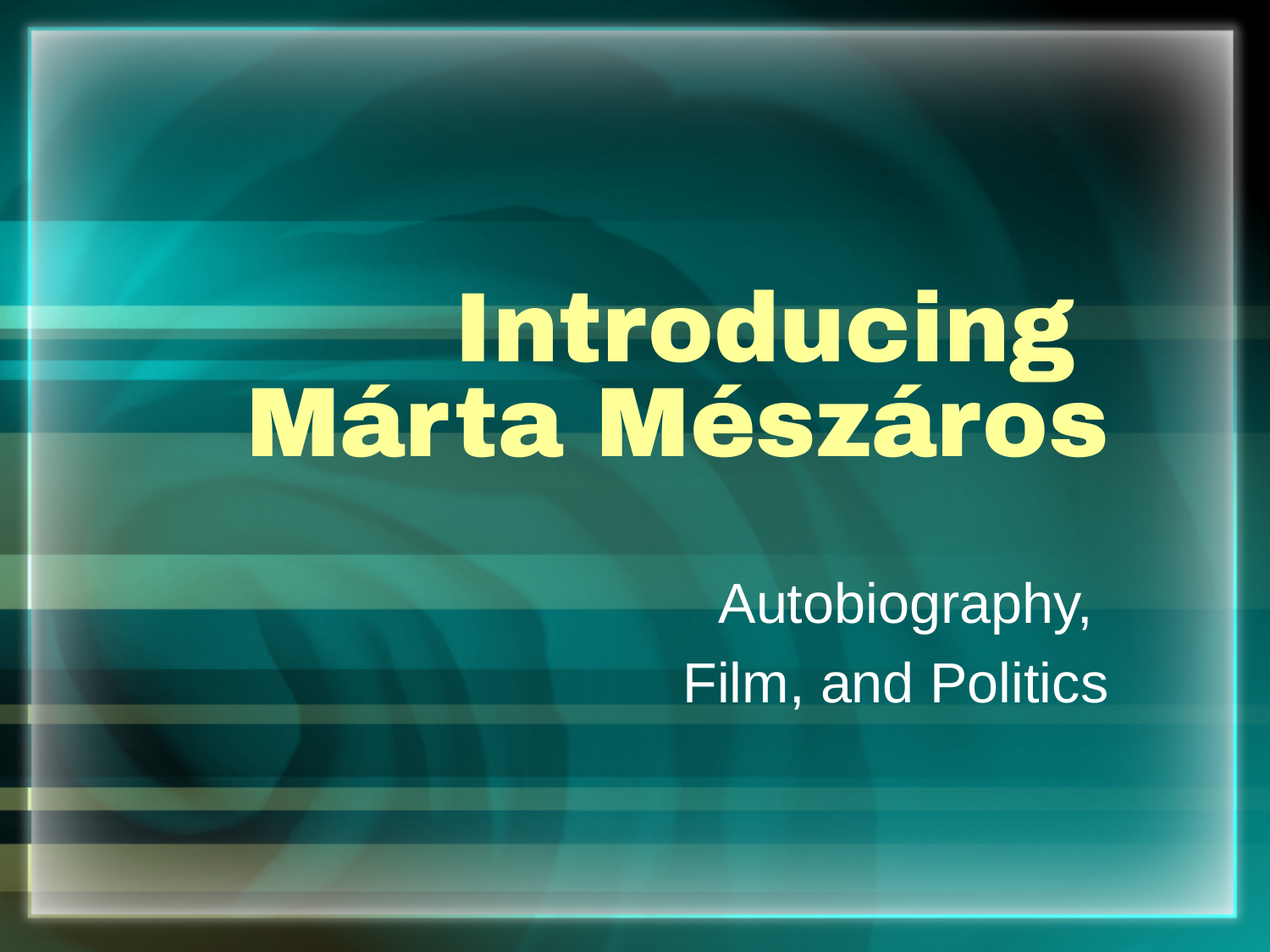

# Introducing Márta Mészáros
Autobiography,
Film, and Politics